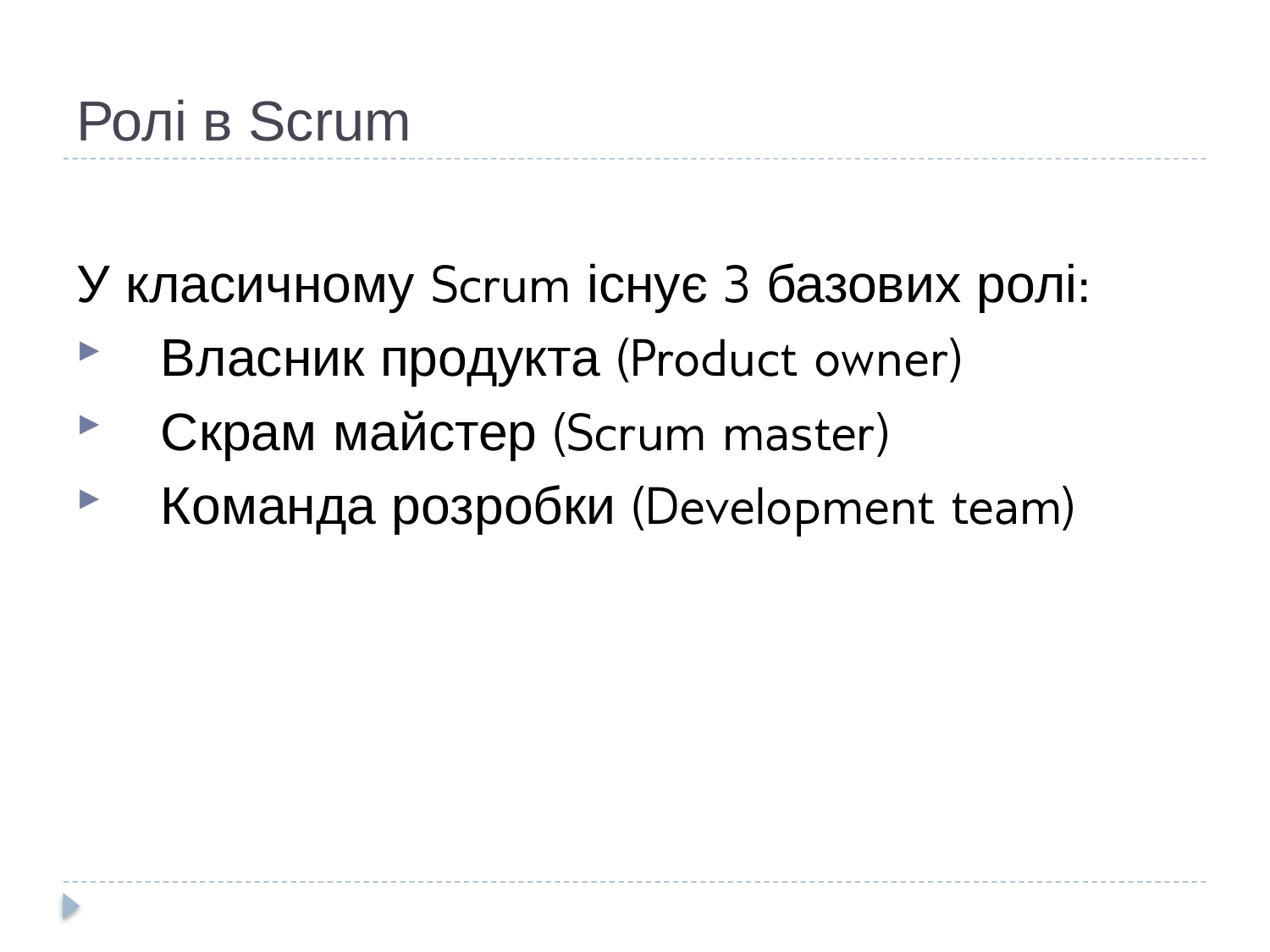

# Ролі в Scrum

У класичному Scrum існує 3 базових ролі:
Власник продукта (Product owner)
Скрам майстер (Scrum master)
Команда розробки (Development team)